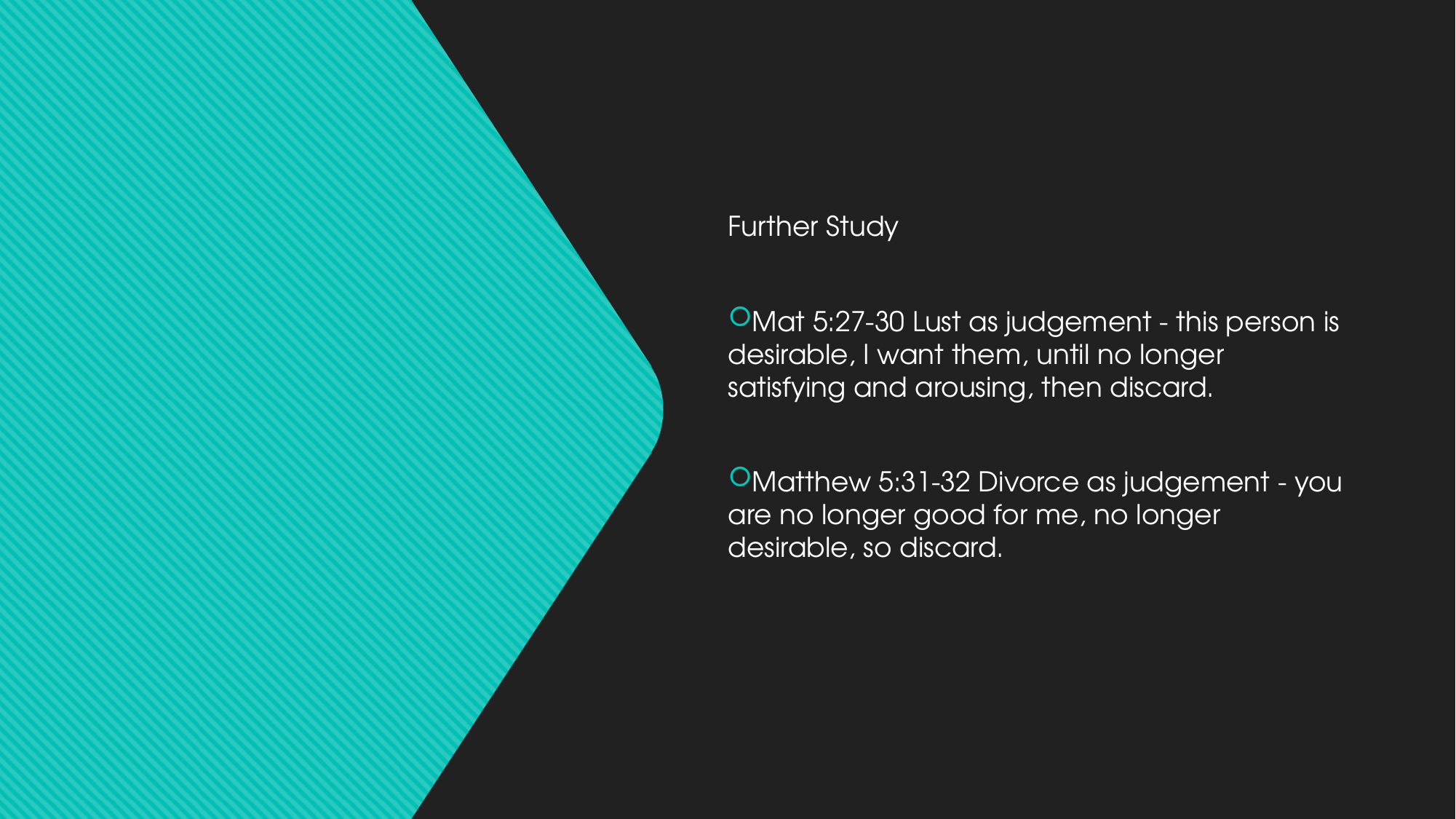

Further Study

Mat 5:27-30 Lust as judgement - this person is desirable, I want them, until no longer satisfying and arousing, then discard.

Matthew 5:31-32 Divorce as judgement - you are no longer good for me, no longer desirable, so discard.